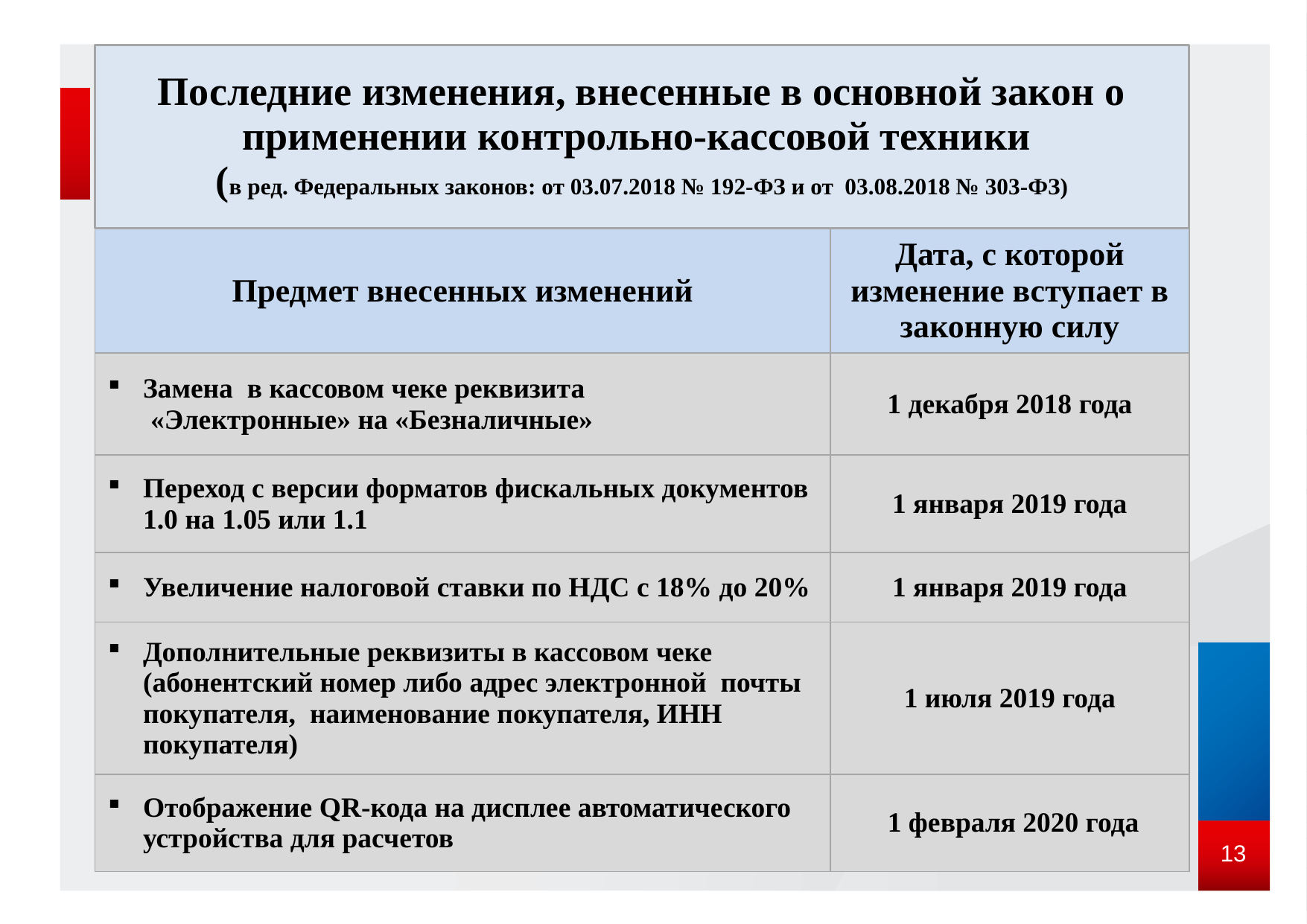

# Последние изменения, внесенные в основной закон о применении контрольно-кассовой техники (в ред. Федеральных законов: от 03.07.2018 № 192-ФЗ и от  03.08.2018 № 303-ФЗ)
| Предмет внесенных изменений | Дата, с которой изменение вступает в законную силу |
| --- | --- |
| Замена в кассовом чеке реквизита «Электронные» на «Безналичные» | 1 декабря 2018 года |
| Переход с версии форматов фискальных документов 1.0 на 1.05 или 1.1 | 1 января 2019 года |
| Увеличение налоговой ставки по НДС с 18% до 20% | 1 января 2019 года |
| Дополнительные реквизиты в кассовом чеке (абонентский номер либо адрес электронной почты покупателя, наименование покупателя, ИНН покупателя) | 1 июля 2019 года |
| Отображение QR-кода на дисплее автоматического устройства для расчетов | 1 февраля 2020 года |
13